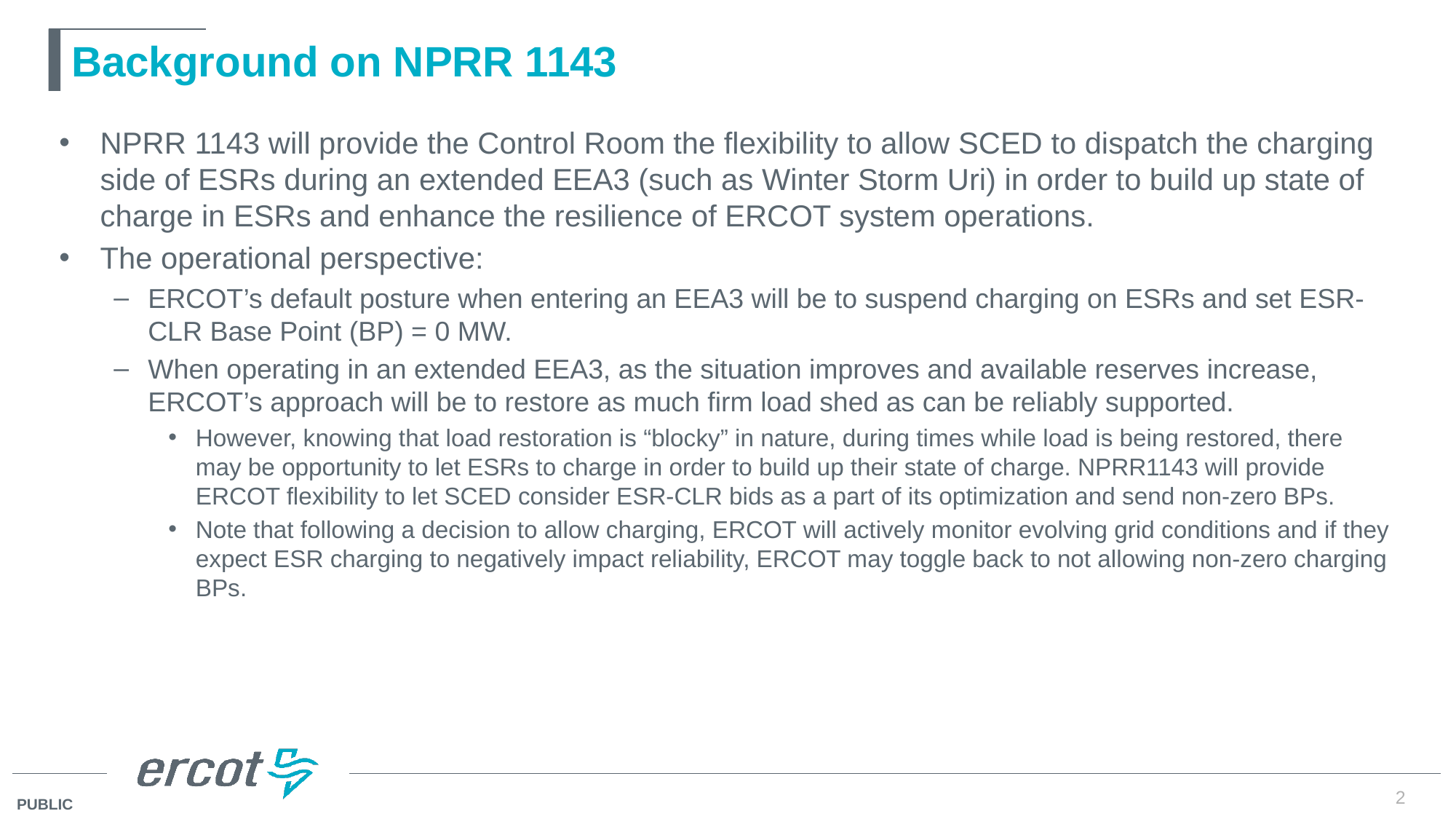

# Background on NPRR 1143
NPRR 1143 will provide the Control Room the flexibility to allow SCED to dispatch the charging side of ESRs during an extended EEA3 (such as Winter Storm Uri) in order to build up state of charge in ESRs and enhance the resilience of ERCOT system operations.
The operational perspective:
ERCOT’s default posture when entering an EEA3 will be to suspend charging on ESRs and set ESR-CLR Base Point (BP) = 0 MW.
When operating in an extended EEA3, as the situation improves and available reserves increase, ERCOT’s approach will be to restore as much firm load shed as can be reliably supported.
However, knowing that load restoration is “blocky” in nature, during times while load is being restored, there may be opportunity to let ESRs to charge in order to build up their state of charge. NPRR1143 will provide ERCOT flexibility to let SCED consider ESR-CLR bids as a part of its optimization and send non-zero BPs.
Note that following a decision to allow charging, ERCOT will actively monitor evolving grid conditions and if they expect ESR charging to negatively impact reliability, ERCOT may toggle back to not allowing non-zero charging BPs.

2